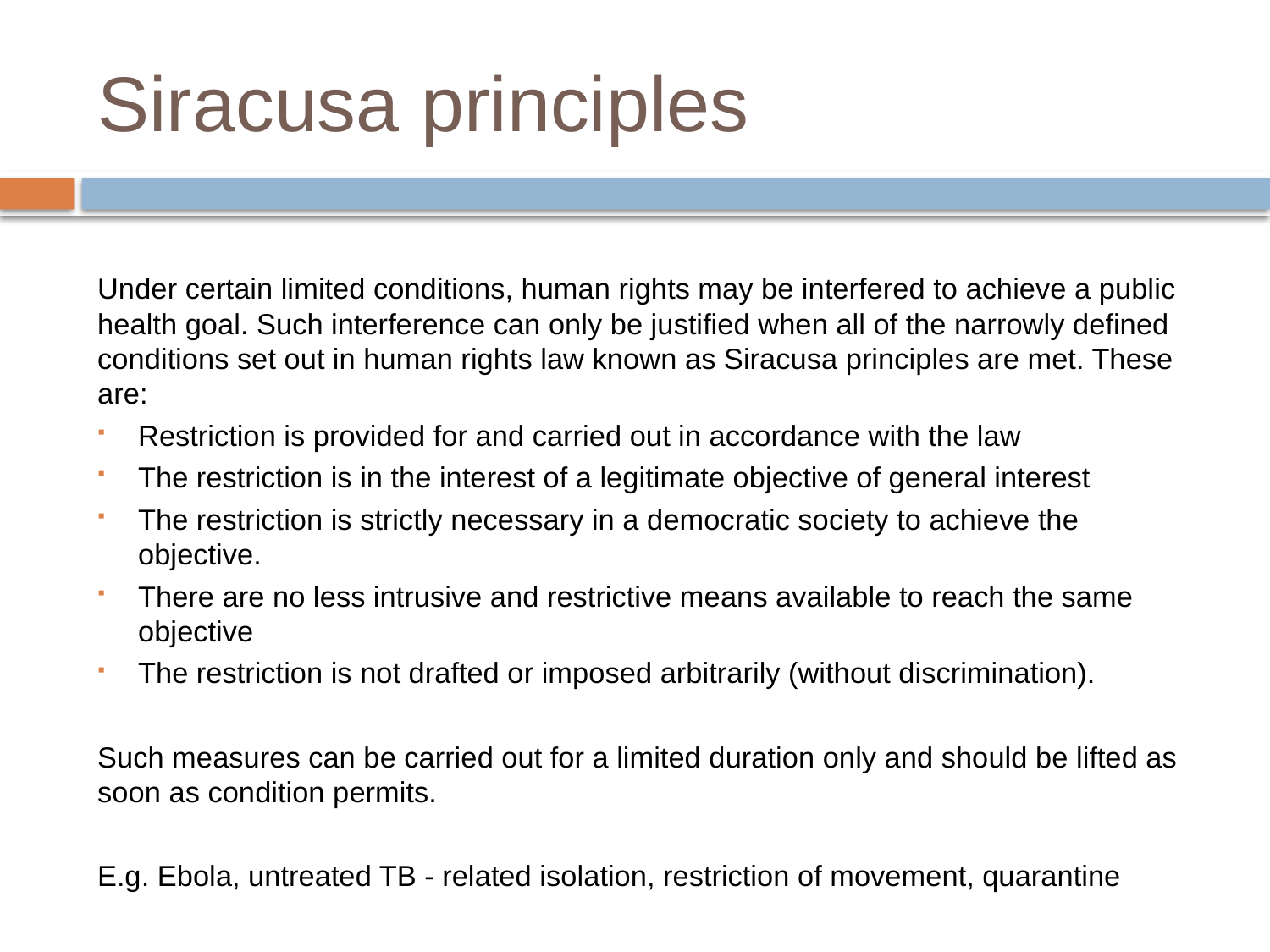

# Siracusa principles

Under certain limited conditions, human rights may be interfered to achieve a public health goal. Such interference can only be justified when all of the narrowly defined conditions set out in human rights law known as Siracusa principles are met. These are:
Restriction is provided for and carried out in accordance with the law
The restriction is in the interest of a legitimate objective of general interest
The restriction is strictly necessary in a democratic society to achieve the objective.
There are no less intrusive and restrictive means available to reach the same objective
The restriction is not drafted or imposed arbitrarily (without discrimination).

Such measures can be carried out for a limited duration only and should be lifted as soon as condition permits.

E.g. Ebola, untreated TB - related isolation, restriction of movement, quarantine